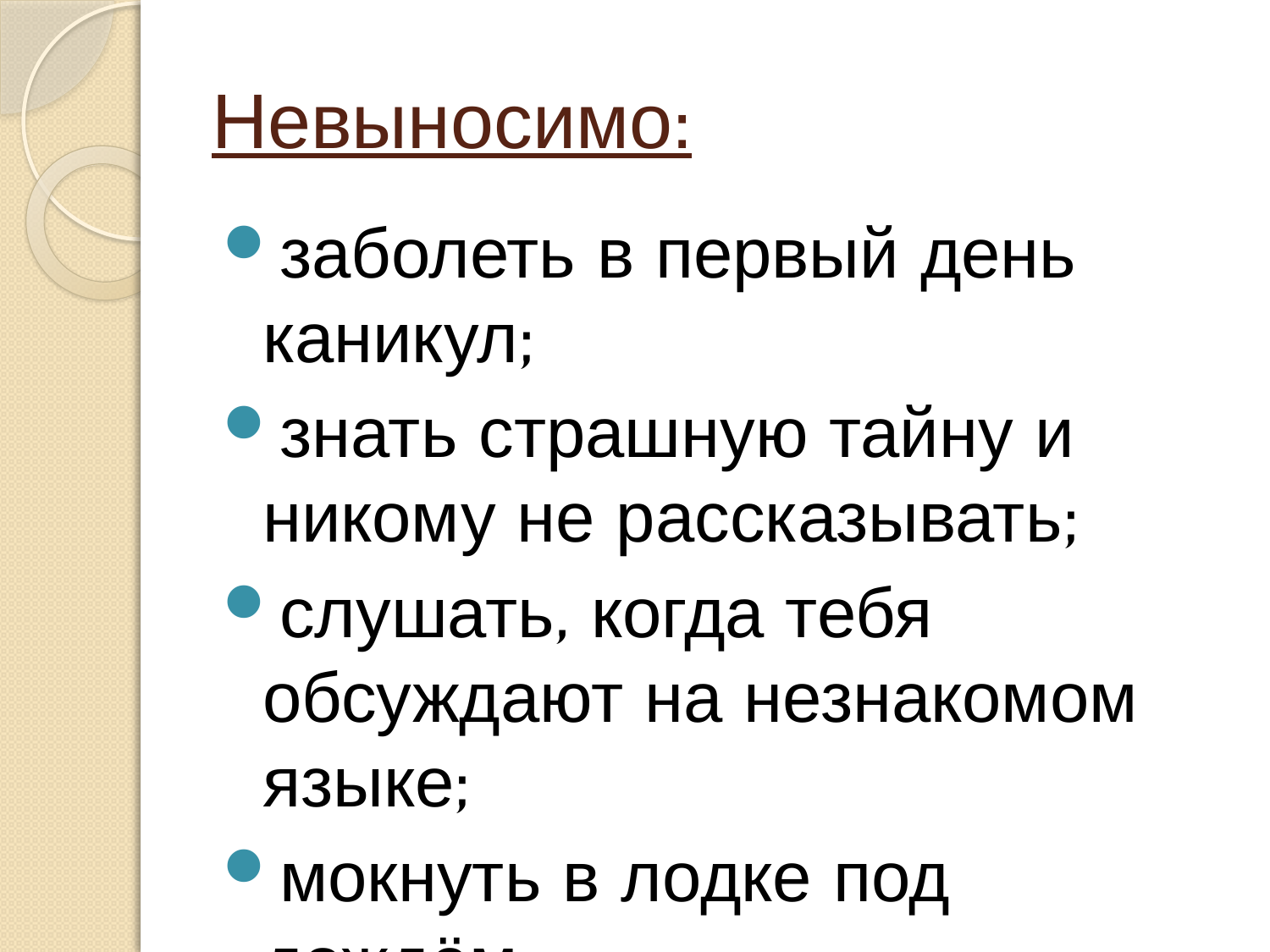

# Невыносимо:
заболеть в первый день каникул;
знать страшную тайну и никому не рассказывать;
слушать, когда тебя обсуждают на незнакомом языке;
мокнуть в лодке под дождём.